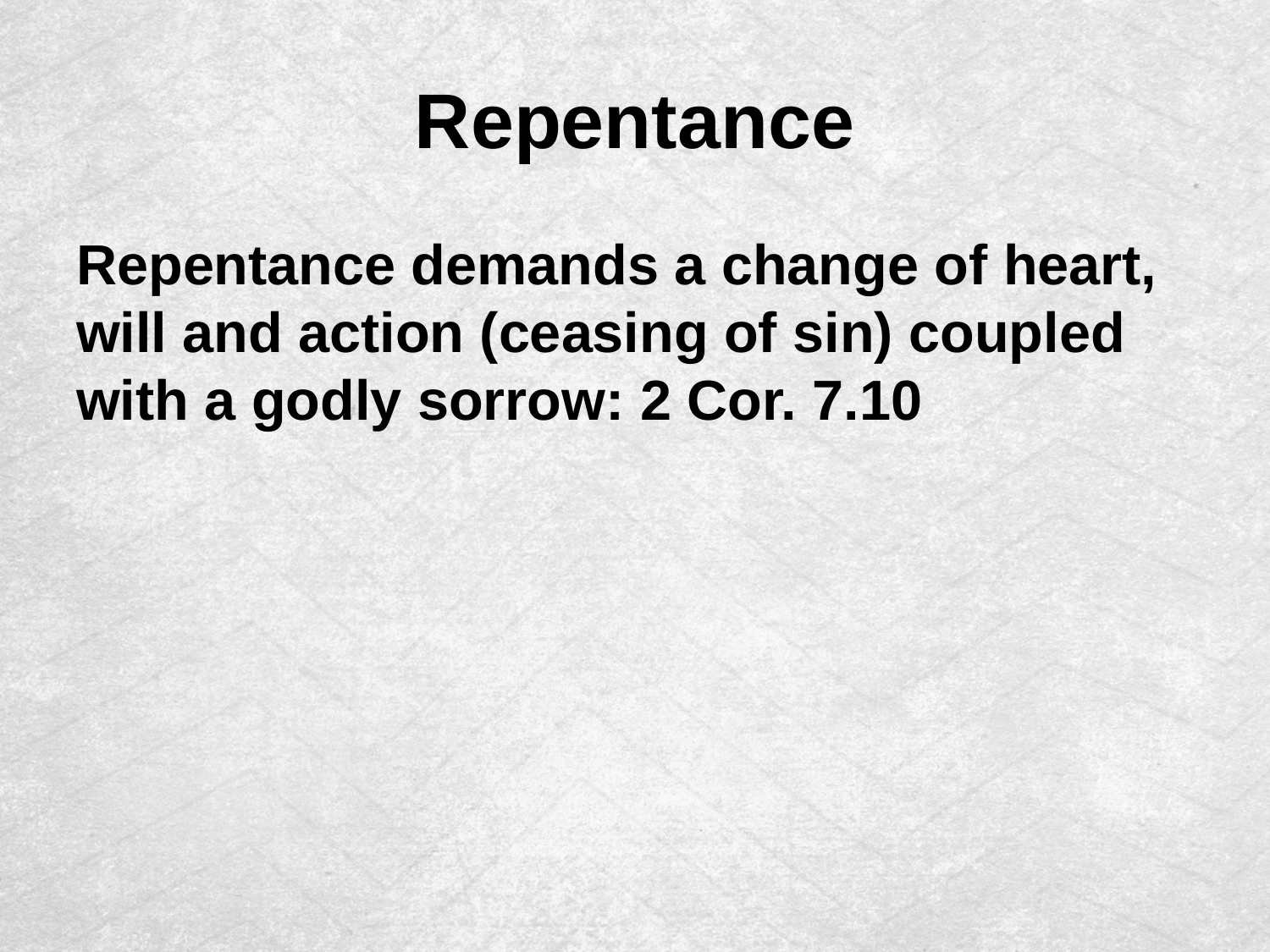

# Repentance
Repentance demands a change of heart, will and action (ceasing of sin) coupled with a godly sorrow: 2 Cor. 7.10